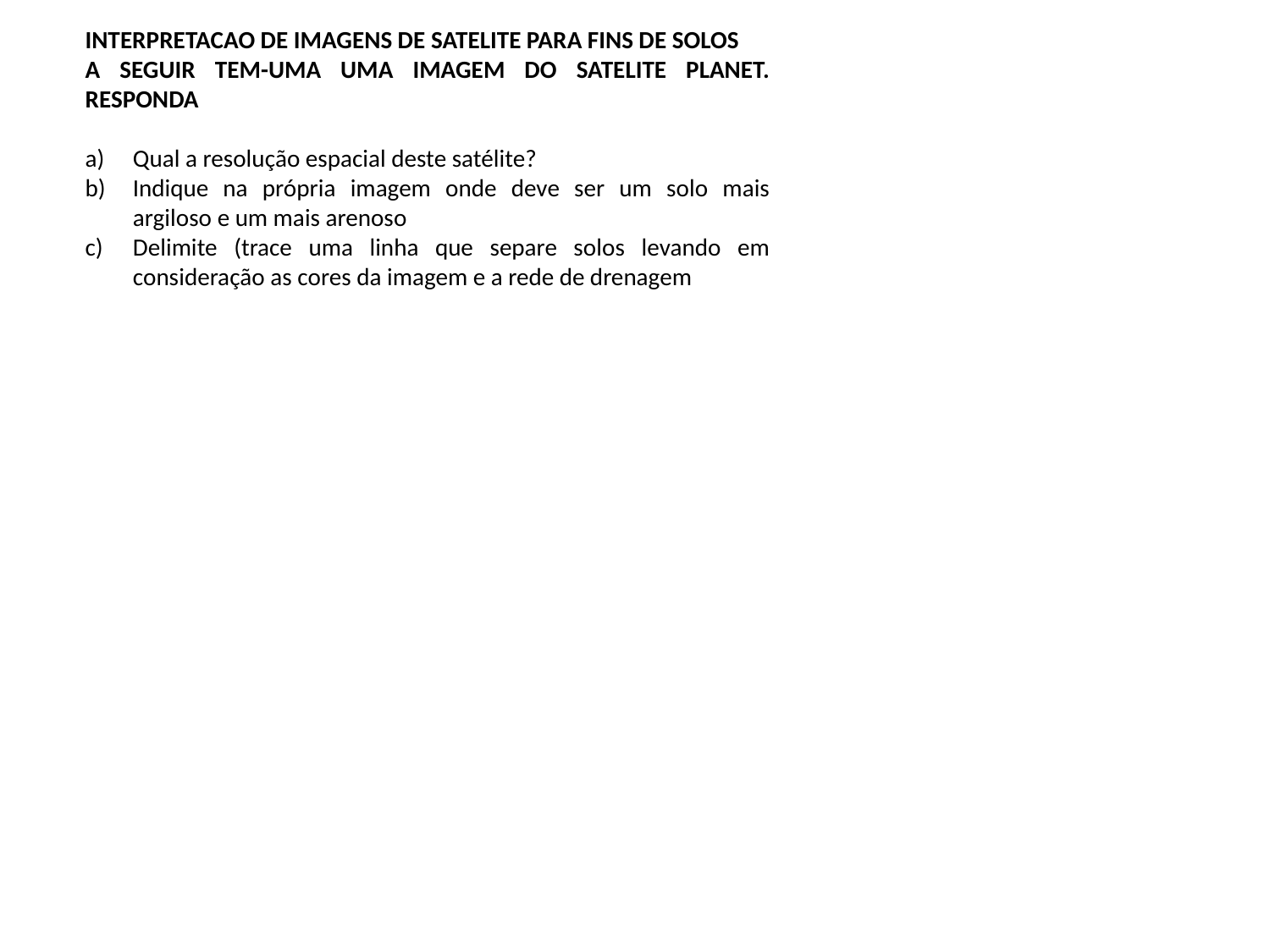

INTERPRETACAO DE IMAGENS DE SATELITE PARA FINS DE SOLOS
A SEGUIR TEM-UMA UMA IMAGEM DO SATELITE PLANET. RESPONDA

Qual a resolução espacial deste satélite?
Indique na própria imagem onde deve ser um solo mais argiloso e um mais arenoso
Delimite (trace uma linha que separe solos levando em consideração as cores da imagem e a rede de drenagem